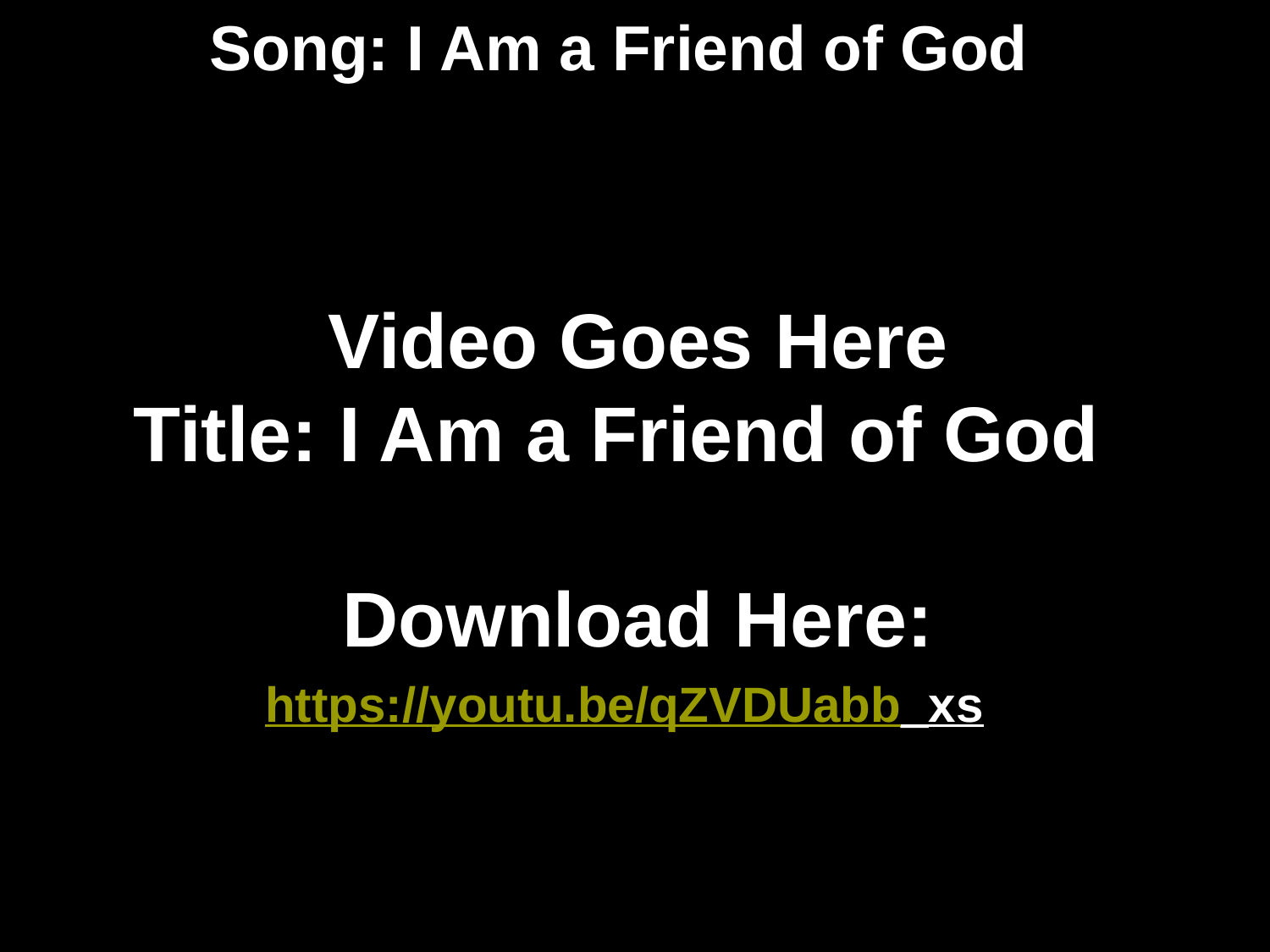

# Song: I Am a Friend of God

Video Goes Here
Title: I Am a Friend of God
Download Here:
https://youtu.be/qZVDUabb_xs